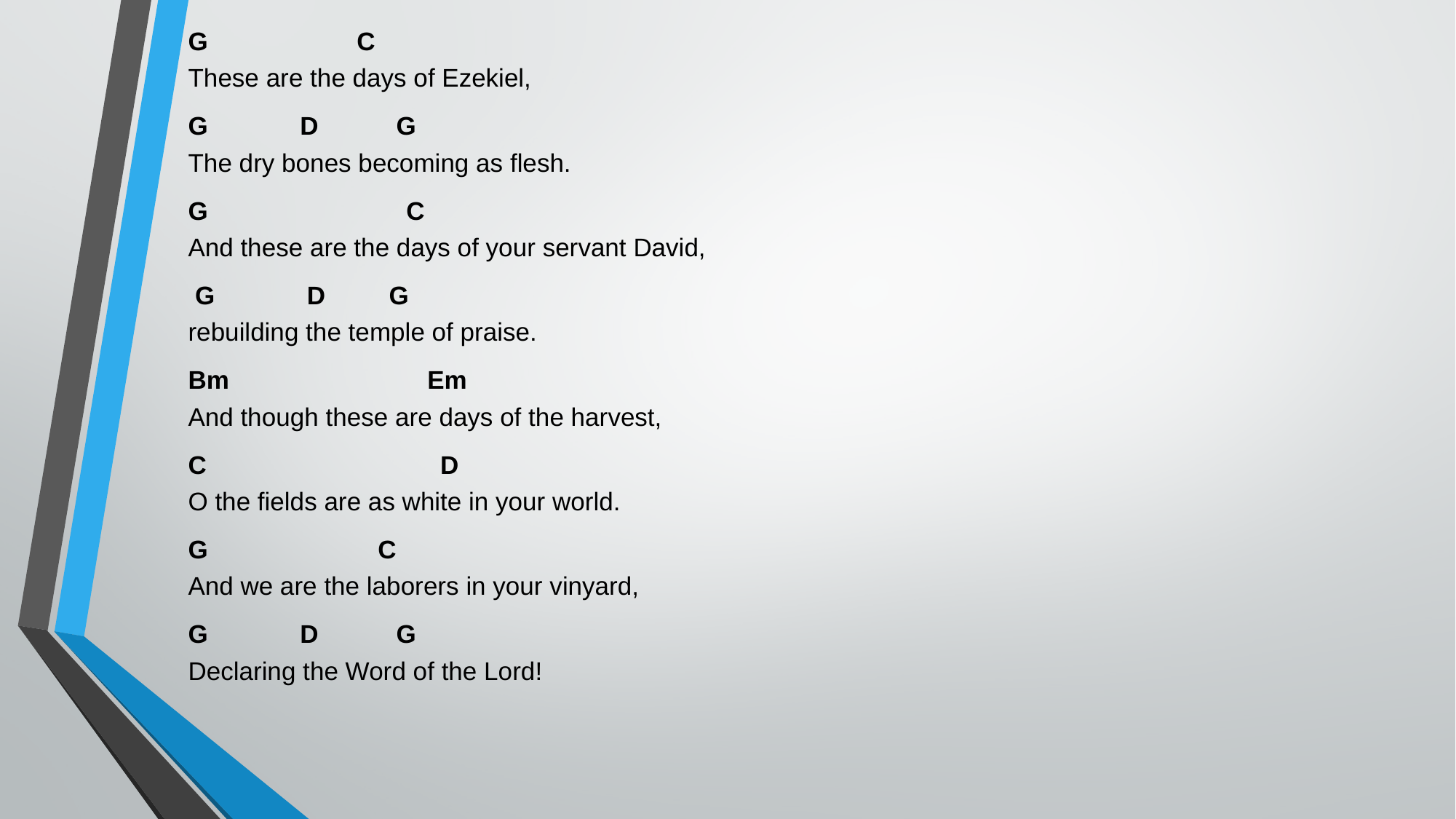

G                     C
These are the days of Ezekiel,
G             D           G
The dry bones becoming as flesh.
G                            C
And these are the days of your servant David,
 G             D         G
rebuilding the temple of praise.
Bm                            Em
And though these are days of the harvest,
C                                 D
O the fields are as white in your world.
G                        C
And we are the laborers in your vinyard,
G             D           G
Declaring the Word of the Lord!